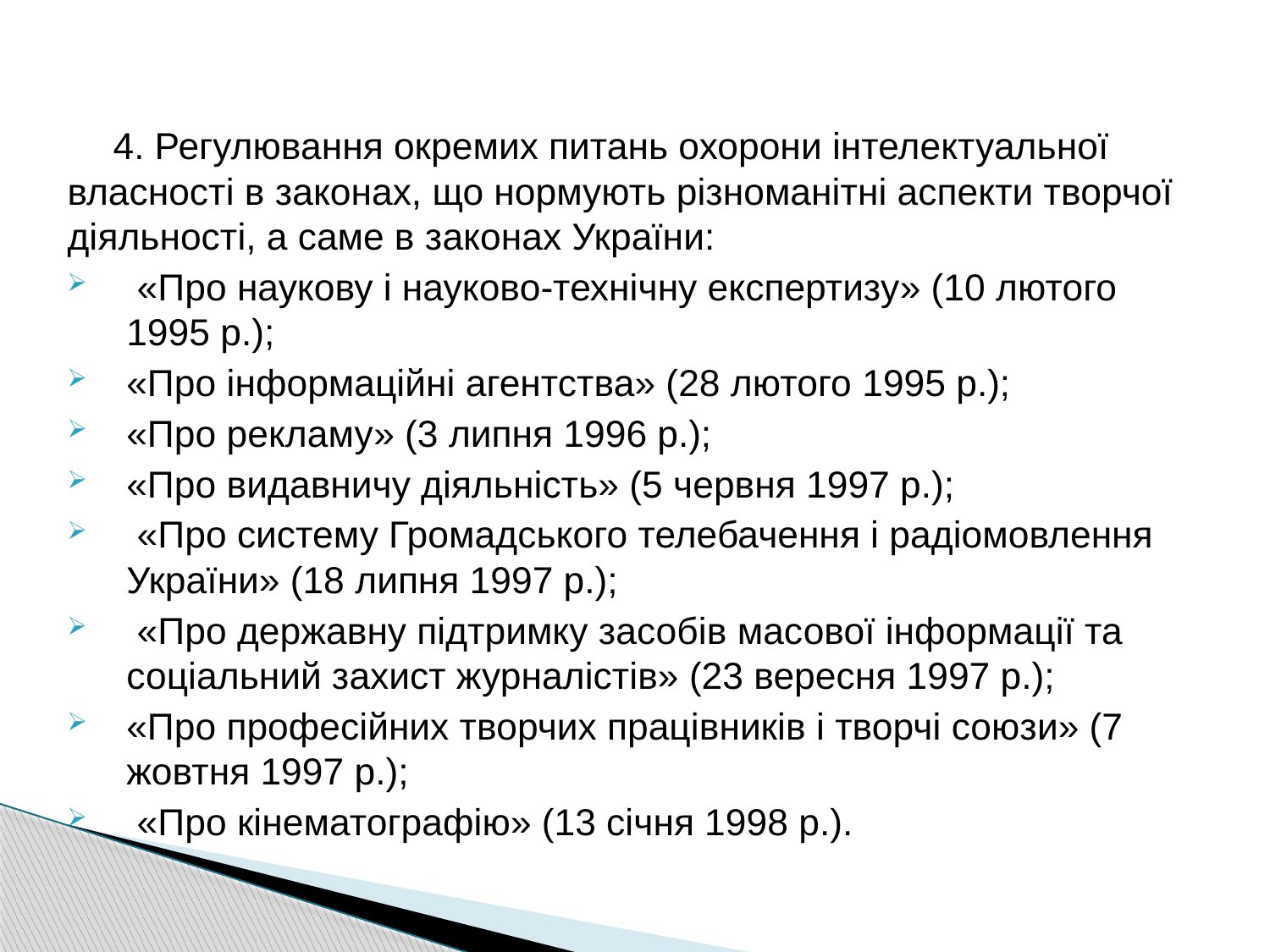

4. Регулювання окремих питань охорони інтелектуальної власності в законах, що нормують різноманітні аспекти творчої діяльності, а саме в законах України:
 «Про наукову і науково-технічну експертизу» (10 лютого 1995 р.);
«Про інформаційні агентства» (28 лютого 1995 р.);
«Про рекламу» (3 липня 1996 р.);
«Про видавничу діяльність» (5 червня 1997 р.);
 «Про систему Громадського телебачення і радіомовлення України» (18 липня 1997 р.);
 «Про державну підтримку засобів масової інформації та соціальний захист журналістів» (23 вересня 1997 р.);
«Про професійних творчих працівників і творчі союзи» (7 жовтня 1997 р.);
 «Про кінематографію» (13 січня 1998 р.).